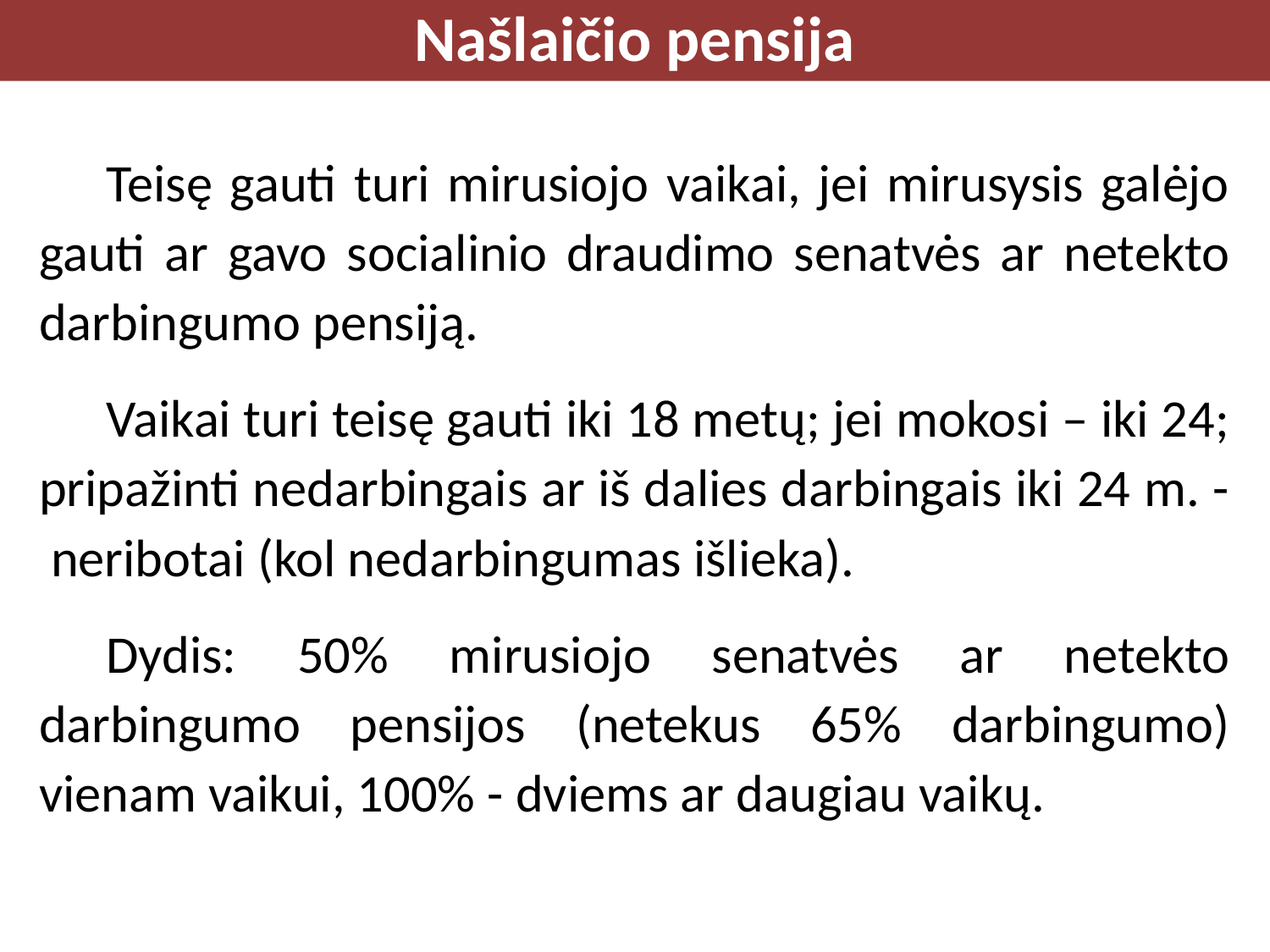

Našlaičio pensija
Teisę gauti turi mirusiojo vaikai, jei mirusysis galėjo gauti ar gavo socialinio draudimo senatvės ar netekto darbingumo pensiją.
Vaikai turi teisę gauti iki 18 metų; jei mokosi – iki 24; pripažinti nedarbingais ar iš dalies darbingais iki 24 m. -  neribotai (kol nedarbingumas išlieka).
Dydis: 50% mirusiojo senatvės ar netekto darbingumo pensijos (netekus 65% darbingumo) vienam vaikui, 100% - dviems ar daugiau vaikų.